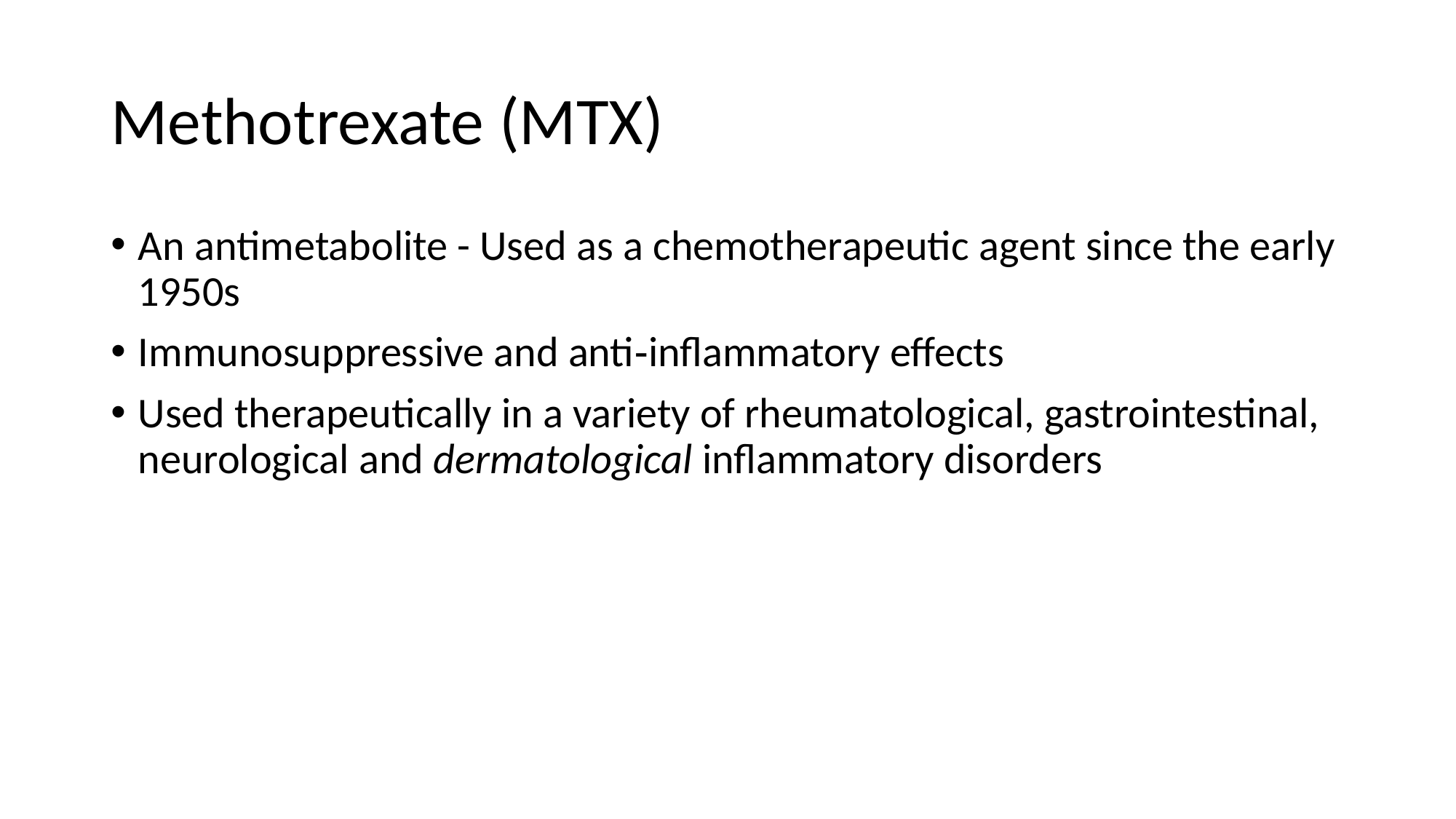

# Methotrexate (MTX)
An antimetabolite - Used as a chemotherapeutic agent since the early 1950s
Immunosuppressive and anti‐inflammatory effects
Used therapeutically in a variety of rheumatological, gastrointestinal, neurological and dermatological inflammatory disorders